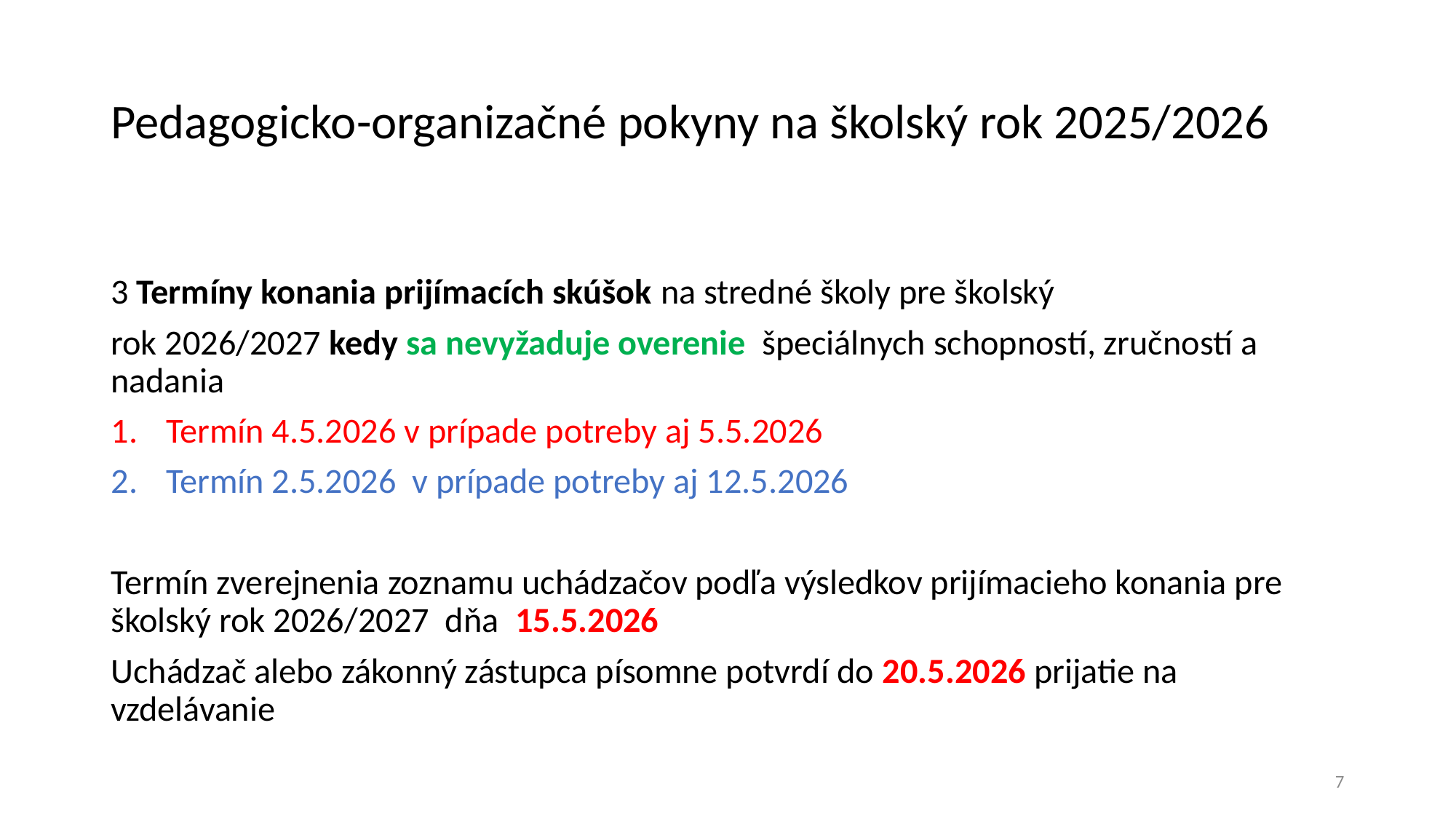

# Pedagogicko-organizačné pokyny na školský rok 2025/2026

3 Termíny konania prijímacích skúšok na stredné školy pre školský
rok 2026/2027 kedy sa nevyžaduje overenie  špeciálnych schopností, zručností a  nadania
Termín 4.5.2026 v prípade potreby aj 5.5.2026
Termín 2.5.2026  v prípade potreby aj 12.5.2026

Termín zverejnenia zoznamu uchádzačov podľa výsledkov prijímacieho konania pre školský rok 2026/2027  dňa  15.5.2026
Uchádzač alebo zákonný zástupca písomne potvrdí do 20.5.2026 prijatie na vzdelávanie
7